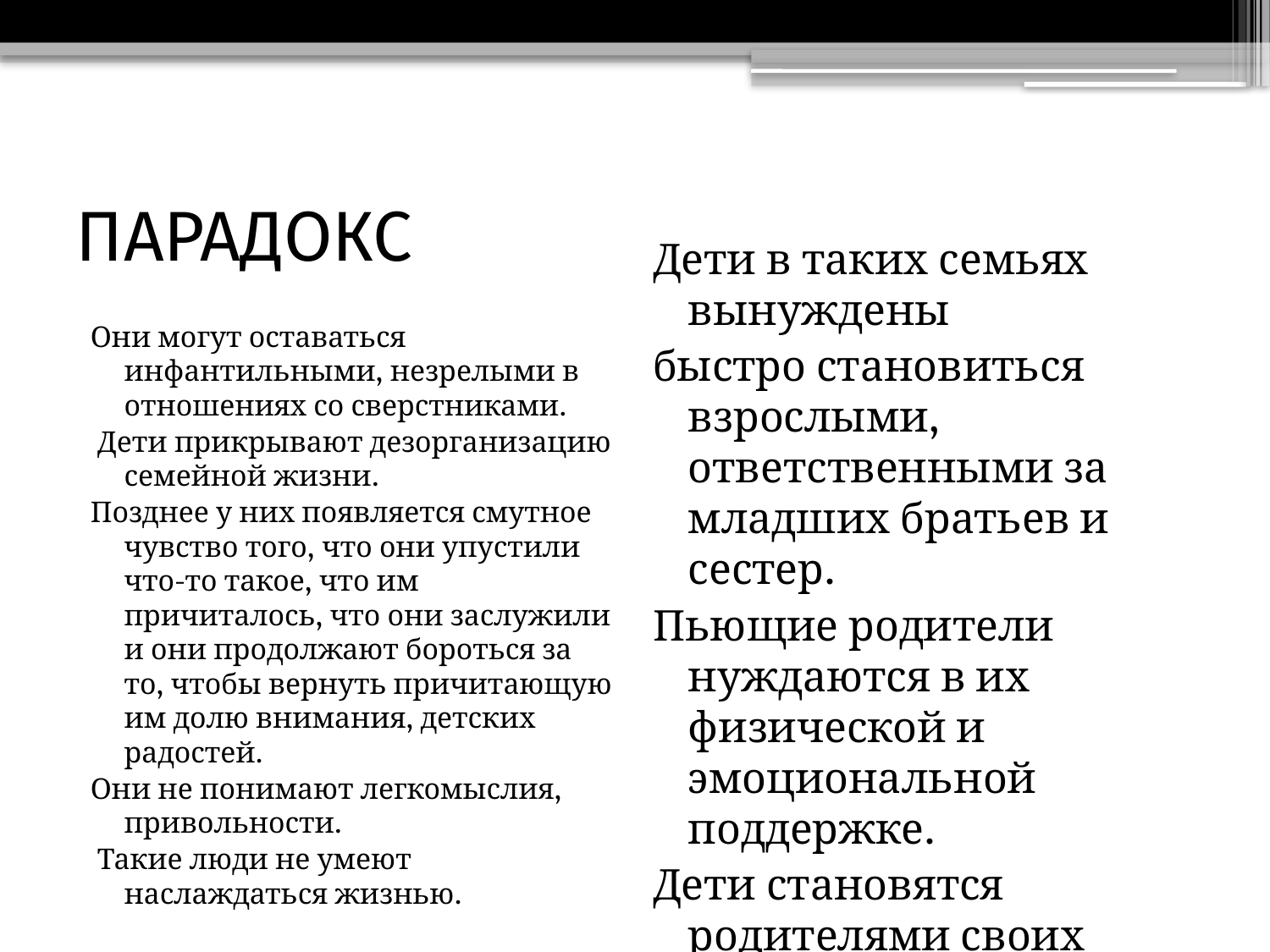

# ПАРАДОКС
Дети в таких семьях вынуждены
быстро становиться взрослыми, ответственными за младших братьев и сестер.
Пьющие родители нуждаются в их физической и эмоциональной поддержке.
Дети становятся родителями своих родителей.
Они могут оставаться инфантильными, незрелыми в отношениях со сверстниками.
 Дети прикрывают дезорганизацию семейной жизни.
Позднее у них появляется смутное чувство того, что они упустили что-то такое, что им причиталось, что они заслужили и они продолжают бороться за то, чтобы вернуть причитающую им долю внимания, детских радостей.
Они не понимают легкомыслия, привольности.
 Такие люди не умеют наслаждаться жизнью.